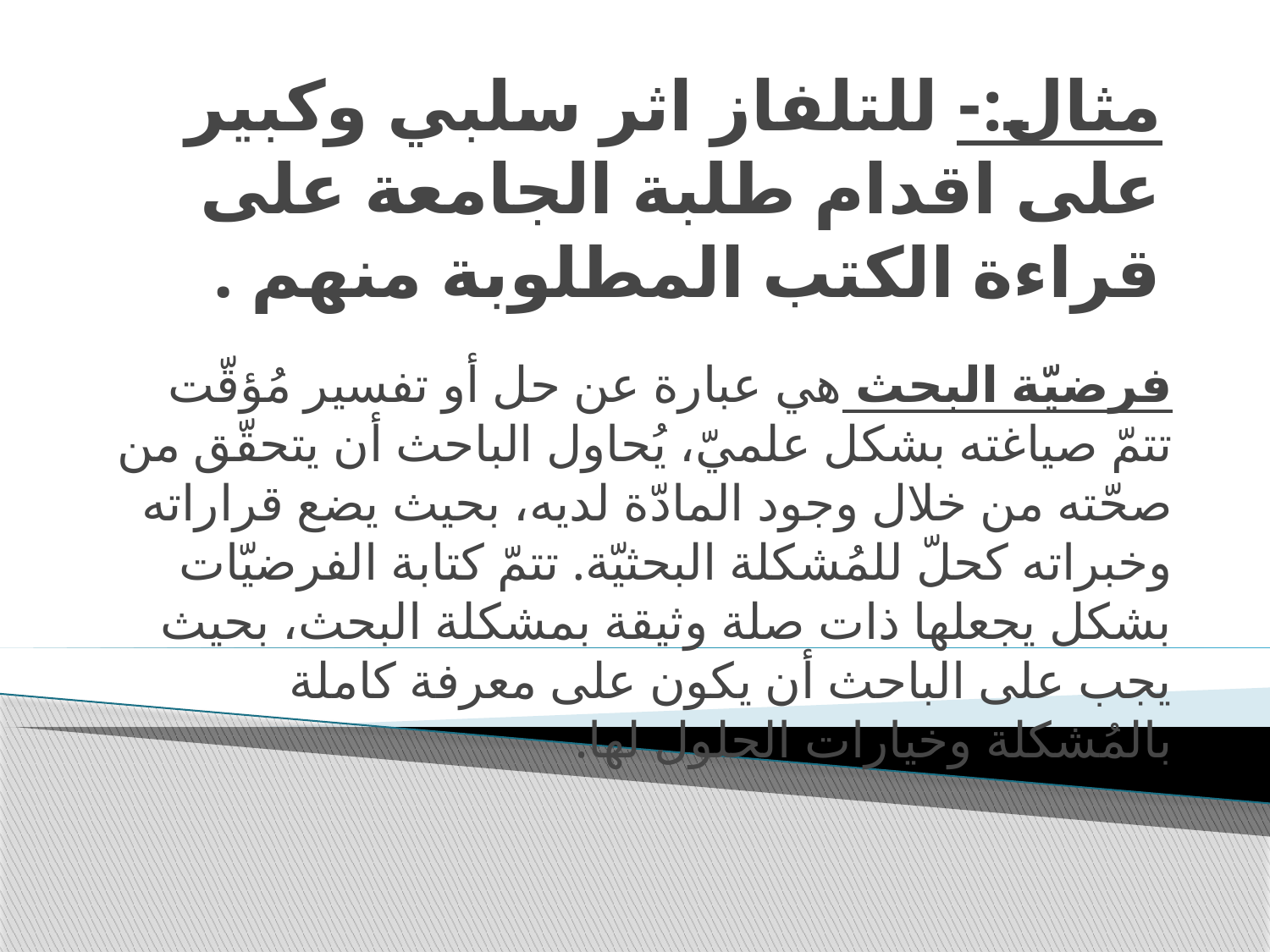

# مثال:- للتلفاز اثر سلبي وكبير على اقدام طلبة الجامعة على قراءة الكتب المطلوبة منهم .
فرضيّة البحث هي عبارة عن حل أو تفسير مُؤقّت تتمّ صياغته بشكل علميّ، يُحاول الباحث أن يتحقّق من صحّته من خلال وجود المادّة لديه، بحيث يضع قراراته وخبراته كحلّ للمُشكلة البحثيّة. تتمّ كتابة الفرضيّات بشكل يجعلها ذات صلة وثيقة بمشكلة البحث، بحيث يجب على الباحث أن يكون على معرفة كاملة بالمُشكلة وخيارات الحلول لها.